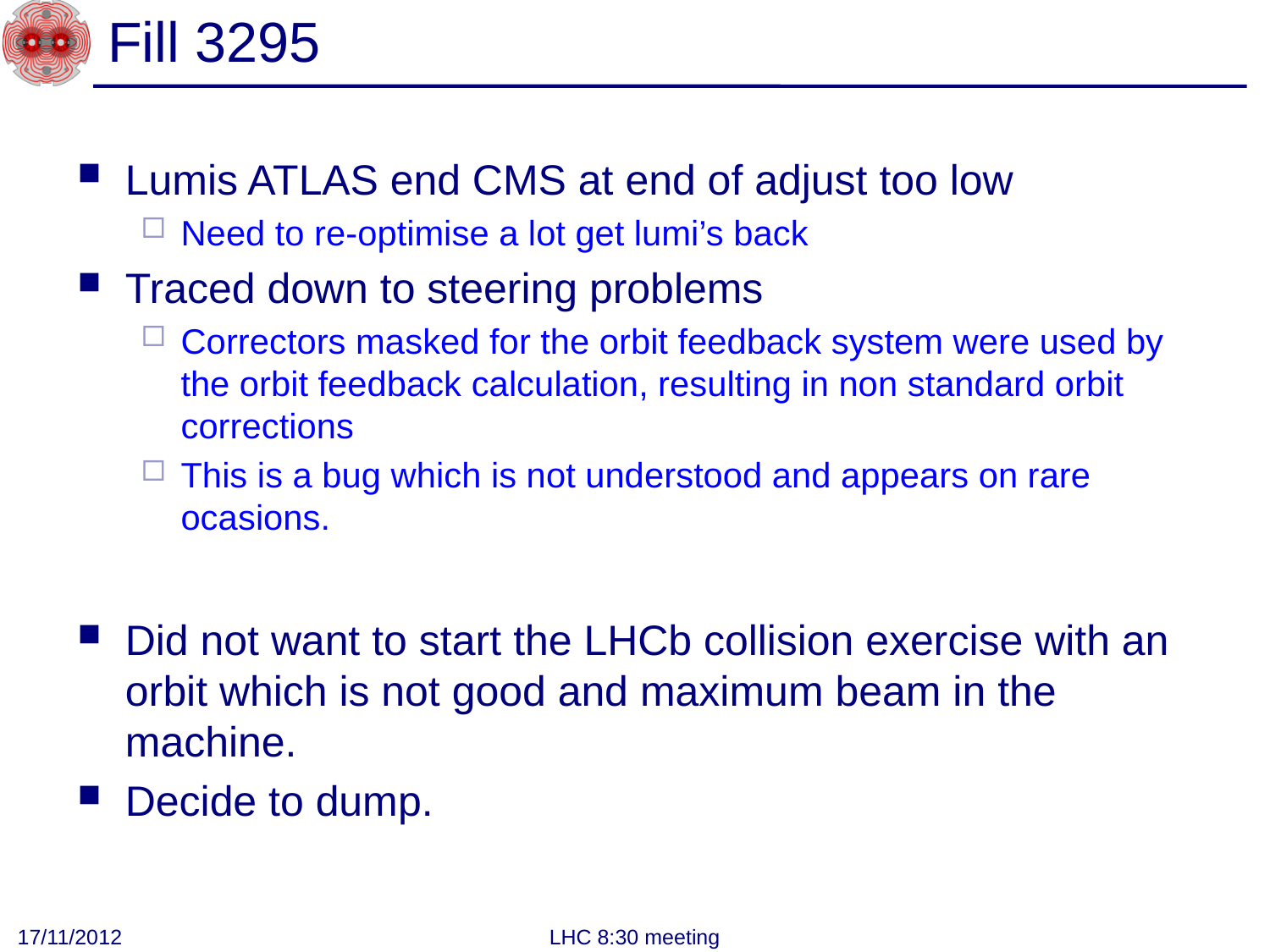

# Fill 3295
Lumis ATLAS end CMS at end of adjust too low
Need to re-optimise a lot get lumi’s back
Traced down to steering problems
Correctors masked for the orbit feedback system were used by the orbit feedback calculation, resulting in non standard orbit corrections
This is a bug which is not understood and appears on rare ocasions.

Did not want to start the LHCb collision exercise with an orbit which is not good and maximum beam in the machine.
Decide to dump.
17/11/2012
LHC 8:30 meeting